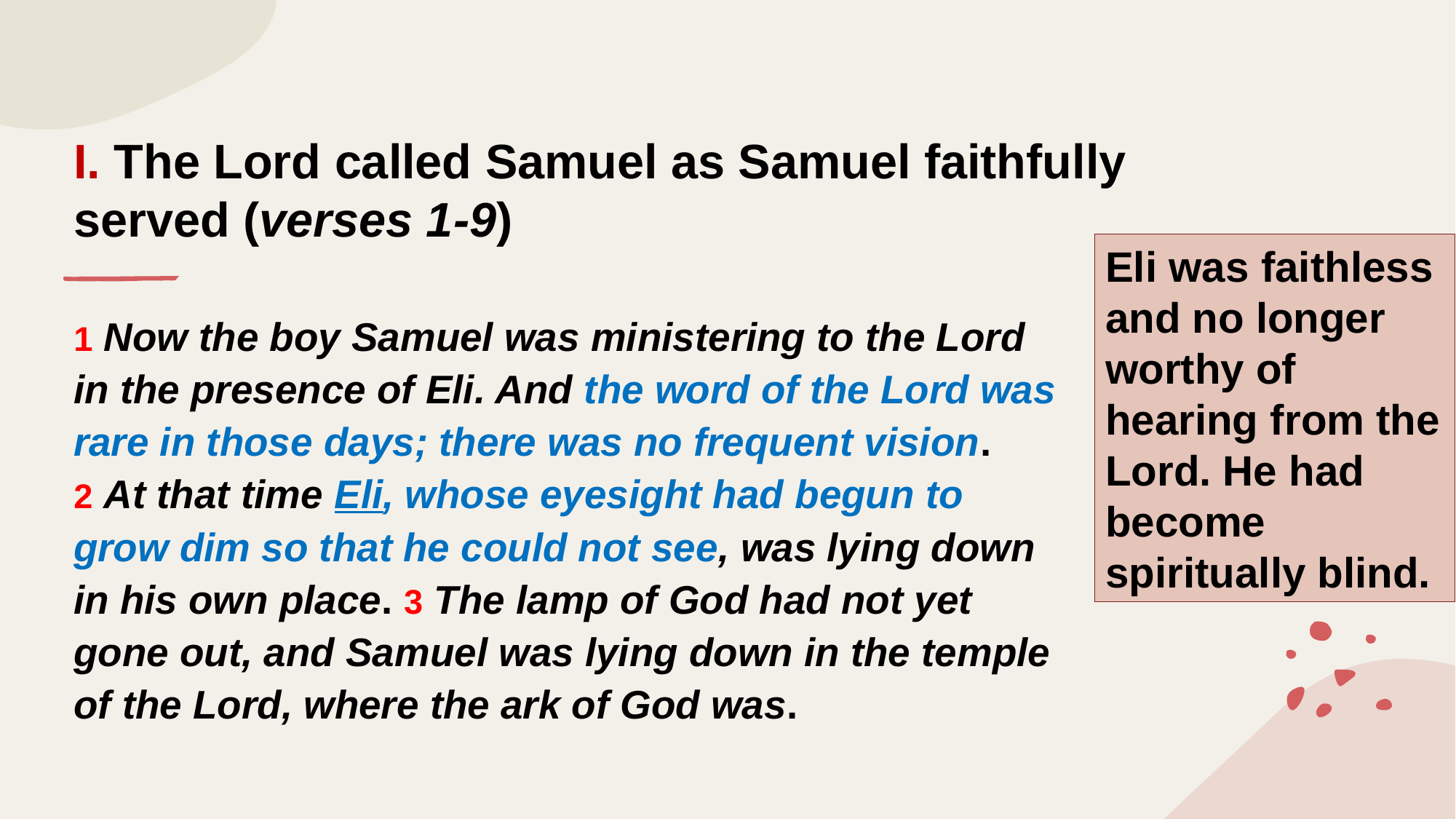

# I. The Lord called Samuel as Samuel faithfully served (verses 1-9)
Eli was faithless and no longer worthy of hearing from the Lord. He had become spiritually blind.
1 Now the boy Samuel was ministering to the Lord in the presence of Eli. And the word of the Lord was rare in those days; there was no frequent vision. 2 At that time Eli, whose eyesight had begun to grow dim so that he could not see, was lying down in his own place. 3 The lamp of God had not yet gone out, and Samuel was lying down in the temple of the Lord, where the ark of God was.